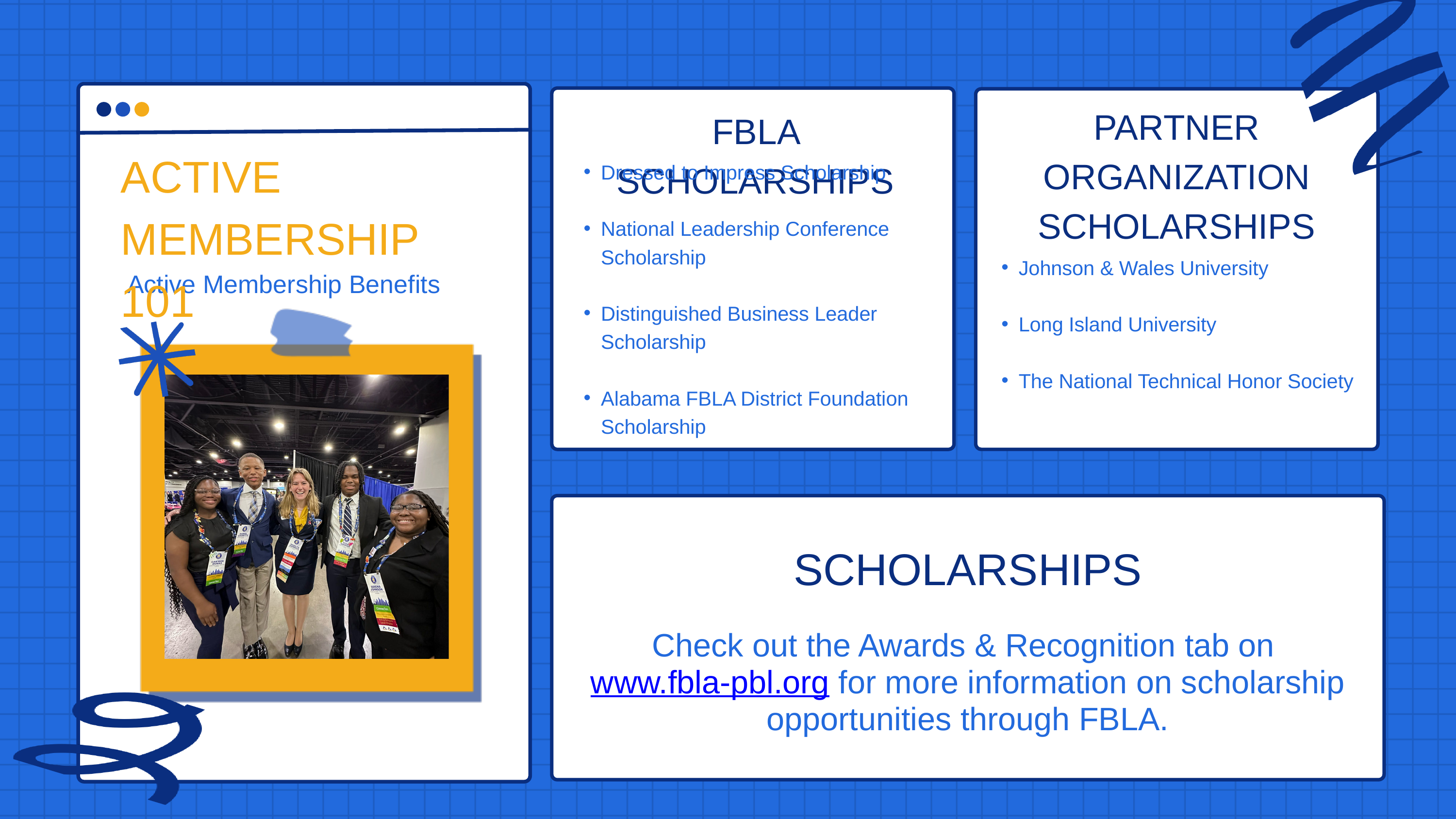

FBLA SCHOLARSHIPS
Dressed to Impress Scholarship

National Leadership Conference Scholarship

Distinguished Business Leader Scholarship

Alabama FBLA District Foundation Scholarship

PARTNER ORGANIZATION SCHOLARSHIPS

ACTIVE MEMBERSHIP 101
Johnson & Wales University

Long Island University

The National Technical Honor Society
Active Membership Benefits

SCHOLARSHIPS
Check out the Awards & Recognition tab on www.fbla-pbl.org for more information on scholarship opportunities through FBLA.